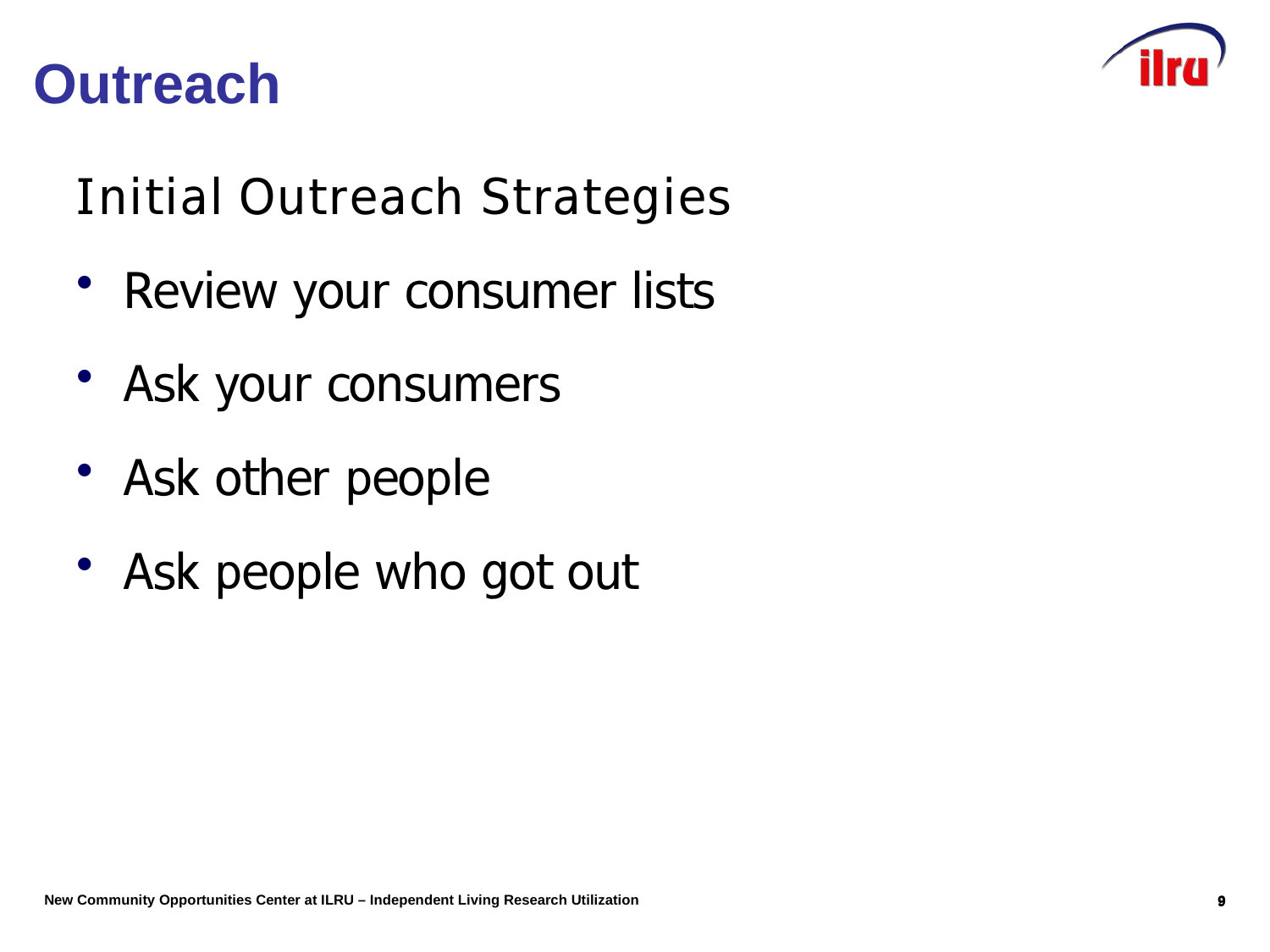

# Outreach
Initial Outreach Strategies

Review your consumer lists

Ask your consumers

Ask other people

Ask people who got out
9
9